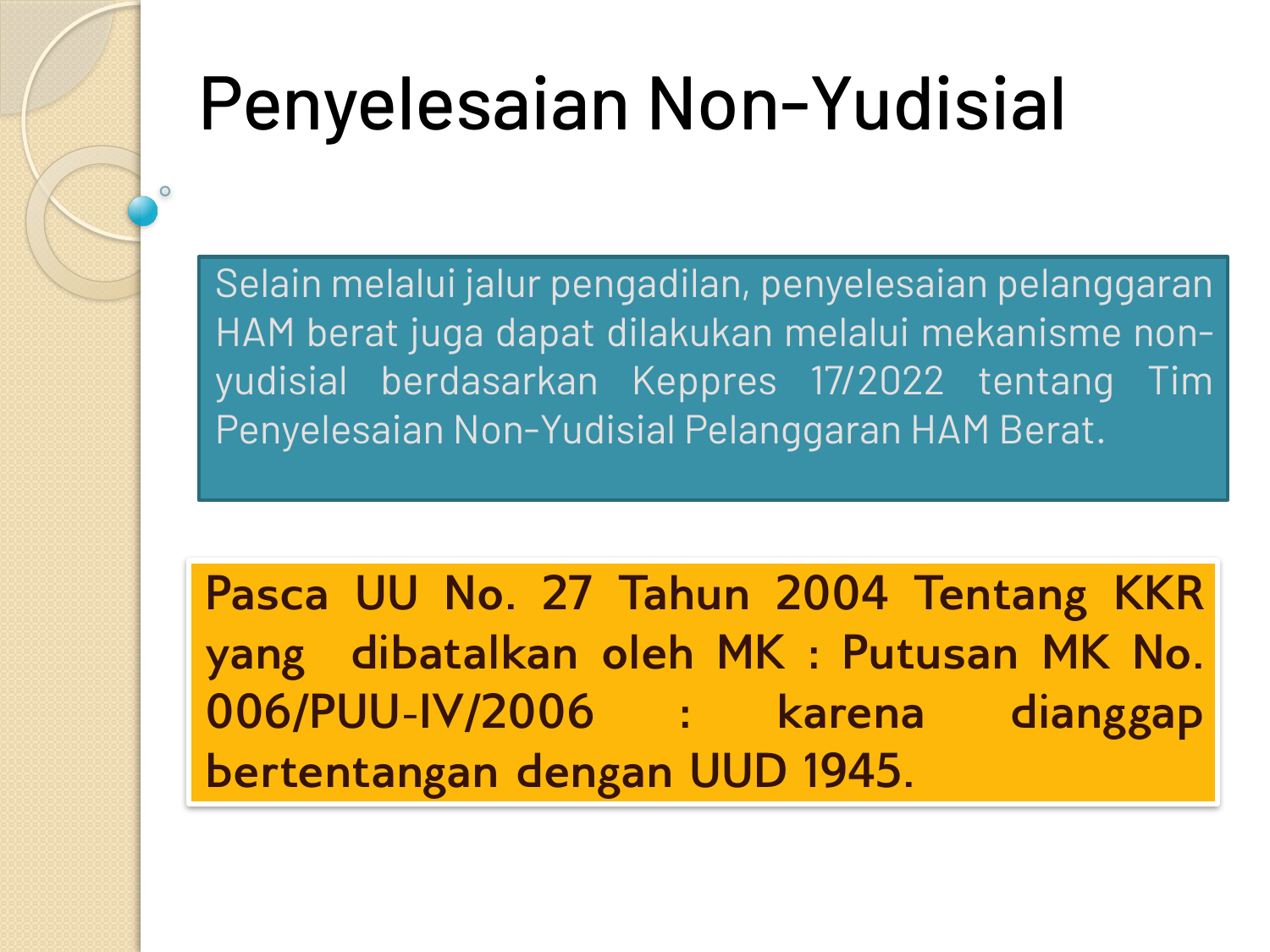

# Penyelesaian Non-Yudisial
Selain melalui jalur pengadilan, penyelesaian pelanggaran HAM berat juga dapat dilakukan melalui mekanisme non-yudisial berdasarkan Keppres 17/2022 tentang Tim Penyelesaian Non-Yudisial Pelanggaran HAM Berat.
Pasca UU No. 27 Tahun 2004 Tentang KKR yang  dibatalkan oleh MK : Putusan MK No. 006/PUU-IV/2006 : karena dianggap bertentangan dengan UUD 1945.